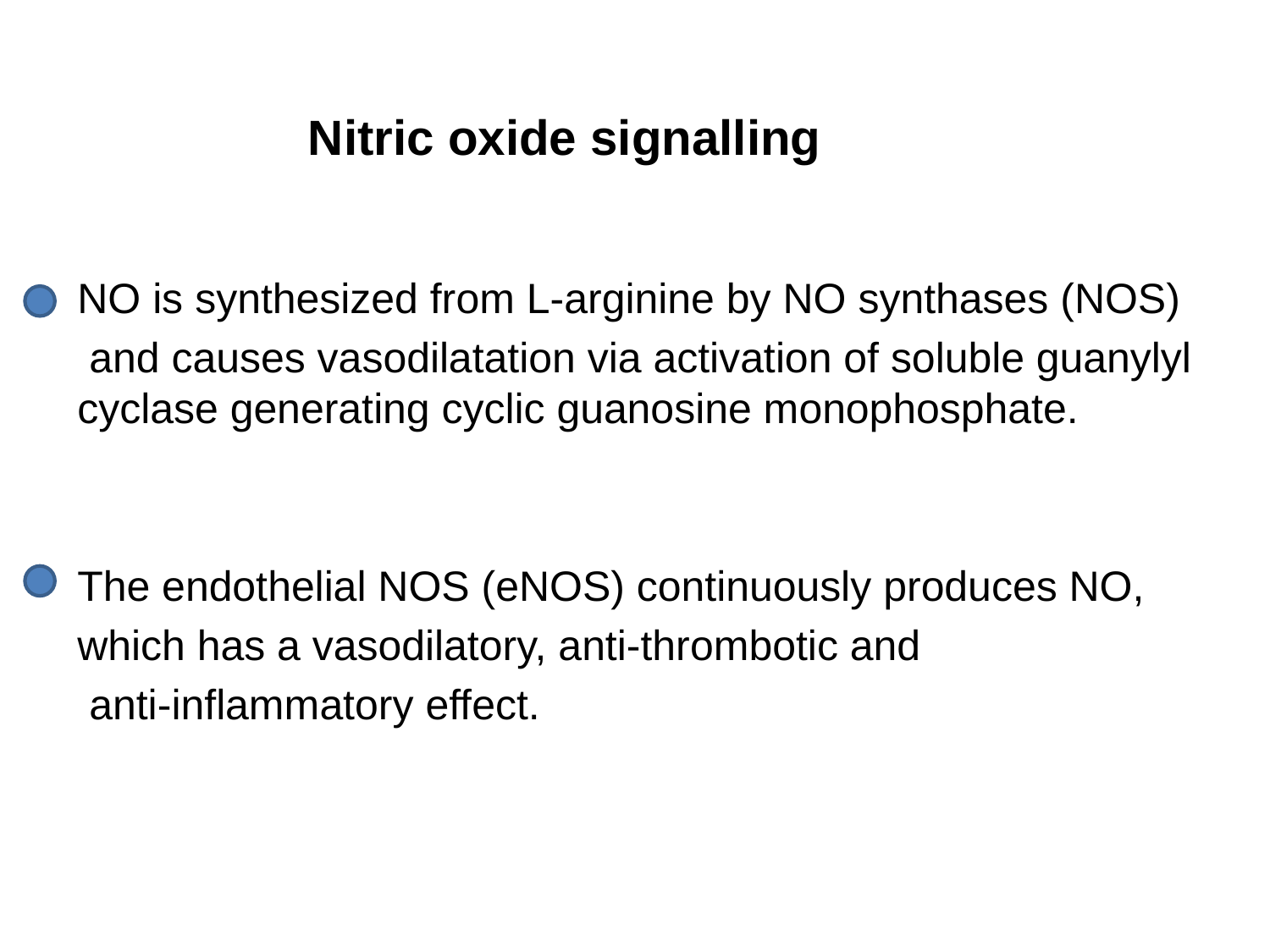

Nitric oxide signalling

NO is synthesized from L-arginine by NO synthases (NOS)
 and causes vasodilatation via activation of soluble guanylyl cyclase generating cyclic guanosine monophosphate.

The endothelial NOS (eNOS) continuously produces NO,
which has a vasodilatory, anti-thrombotic and
 anti-inflammatory effect.